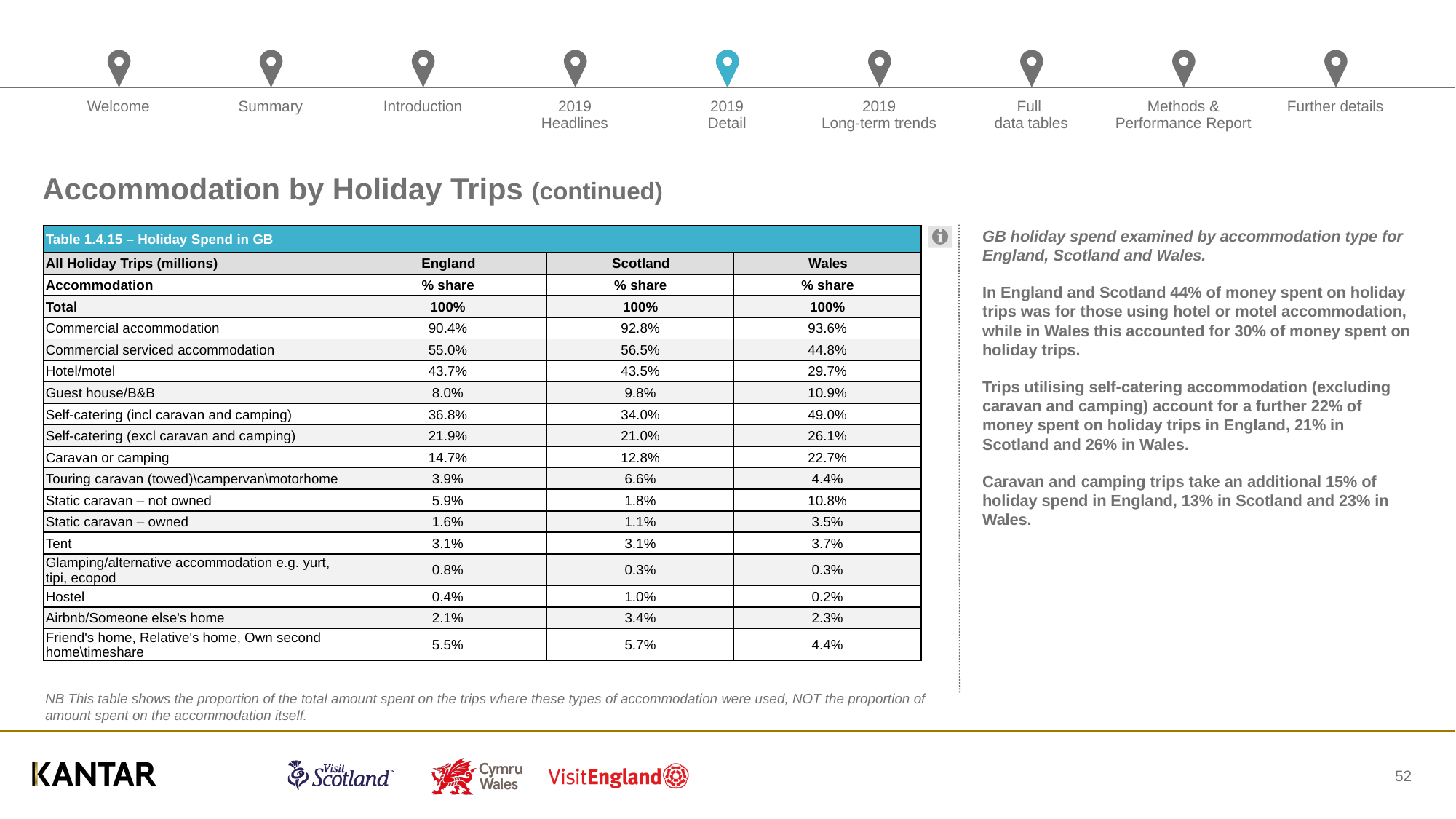

# Accommodation by Holiday Trips (continued)
| Table 1.4.15 – Holiday Spend in GB |  |  |  |
| --- | --- | --- | --- |
| All Holiday Trips (millions) | England | Scotland | Wales |
| Accommodation | % share | % share | % share |
| Total | 100% | 100% | 100% |
| Commercial accommodation | 90.4% | 92.8% | 93.6% |
| Commercial serviced accommodation | 55.0% | 56.5% | 44.8% |
| Hotel/motel | 43.7% | 43.5% | 29.7% |
| Guest house/B&B | 8.0% | 9.8% | 10.9% |
| Self-catering (incl caravan and camping) | 36.8% | 34.0% | 49.0% |
| Self-catering (excl caravan and camping) | 21.9% | 21.0% | 26.1% |
| Caravan or camping | 14.7% | 12.8% | 22.7% |
| Touring caravan (towed)\campervan\motorhome | 3.9% | 6.6% | 4.4% |
| Static caravan – not owned | 5.9% | 1.8% | 10.8% |
| Static caravan – owned | 1.6% | 1.1% | 3.5% |
| Tent | 3.1% | 3.1% | 3.7% |
| Glamping/alternative accommodation e.g. yurt, tipi, ecopod | 0.8% | 0.3% | 0.3% |
| Hostel | 0.4% | 1.0% | 0.2% |
| Airbnb/Someone else's home | 2.1% | 3.4% | 2.3% |
| Friend's home, Relative's home, Own second home\timeshare | 5.5% | 5.7% | 4.4% |

GB holiday spend examined by accommodation type for England, Scotland and Wales.
In England and Scotland 44% of money spent on holiday trips was for those using hotel or motel accommodation, while in Wales this accounted for 30% of money spent on holiday trips.
Trips utilising self-catering accommodation (excluding caravan and camping) account for a further 22% of  money spent on holiday trips in England, 21% in Scotland and 26% in Wales.
Caravan and camping trips take an additional 15% of holiday spend in England, 13% in Scotland and 23% in Wales.
NB This table shows the proportion of the total amount spent on the trips where these types of accommodation were used, NOT the proportion of amount spent on the accommodation itself.

52